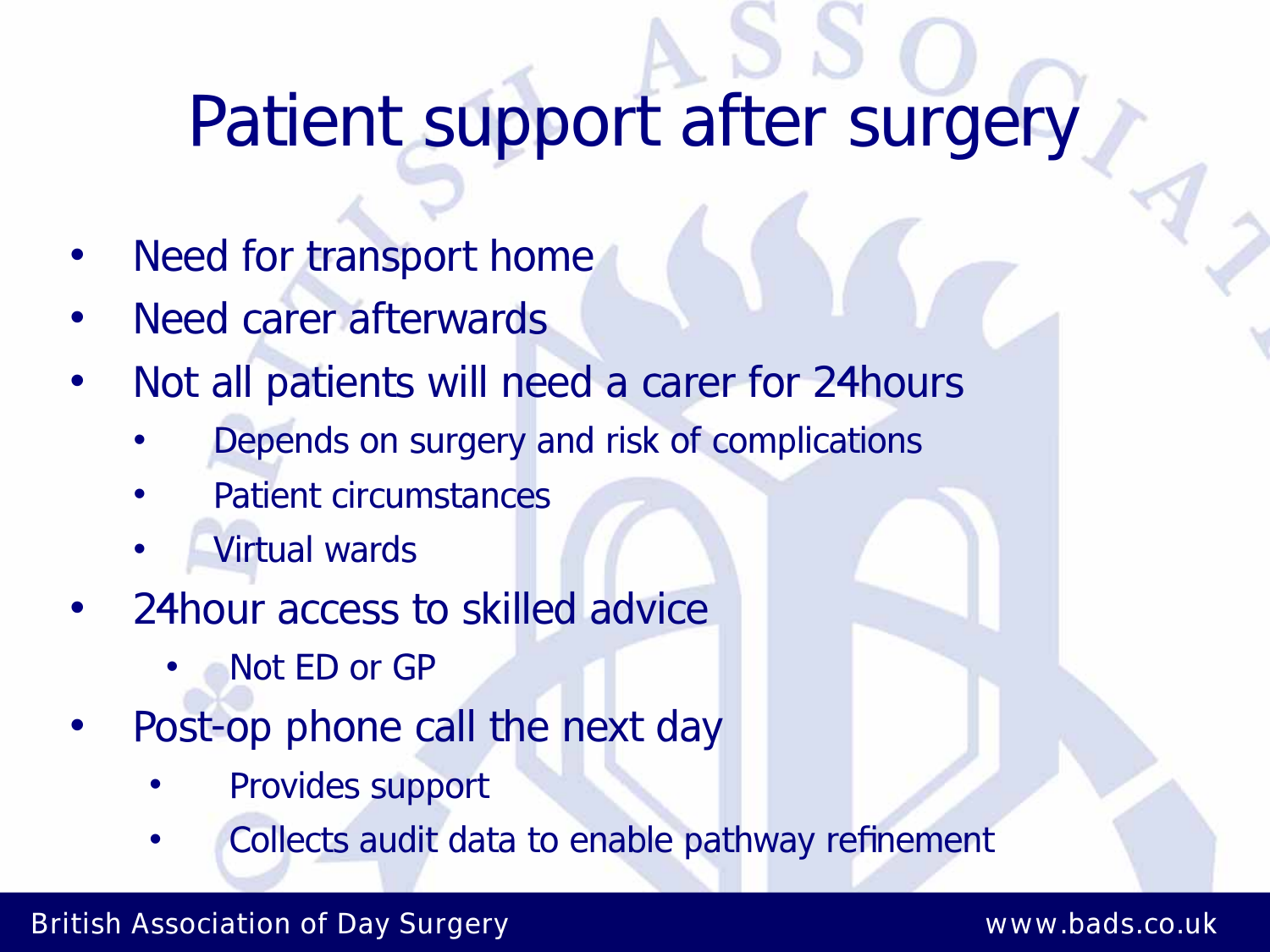

# Patient support after surgery
Need for transport home
Need carer afterwards
Not all patients will need a carer for 24hours
Depends on surgery and risk of complications
Patient circumstances
Virtual wards
24hour access to skilled advice
Not ED or GP
Post-op phone call the next day
Provides support
Collects audit data to enable pathway refinement